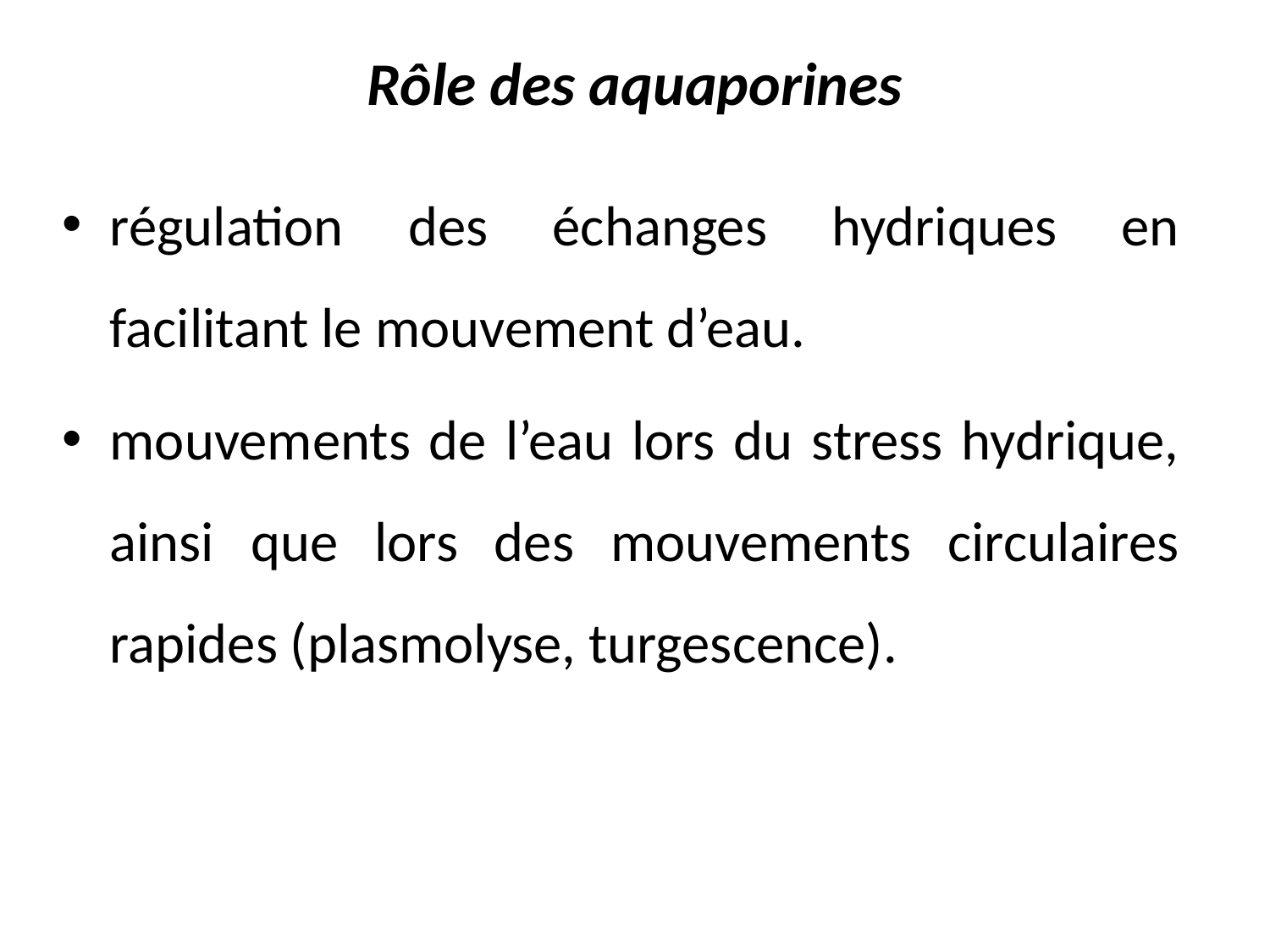

# Rôle des aquaporines
régulation des échanges hydriques en facilitant le mouvement d’eau.
mouvements de l’eau lors du stress hydrique, ainsi que lors des mouvements circulaires rapides (plasmolyse, turgescence).